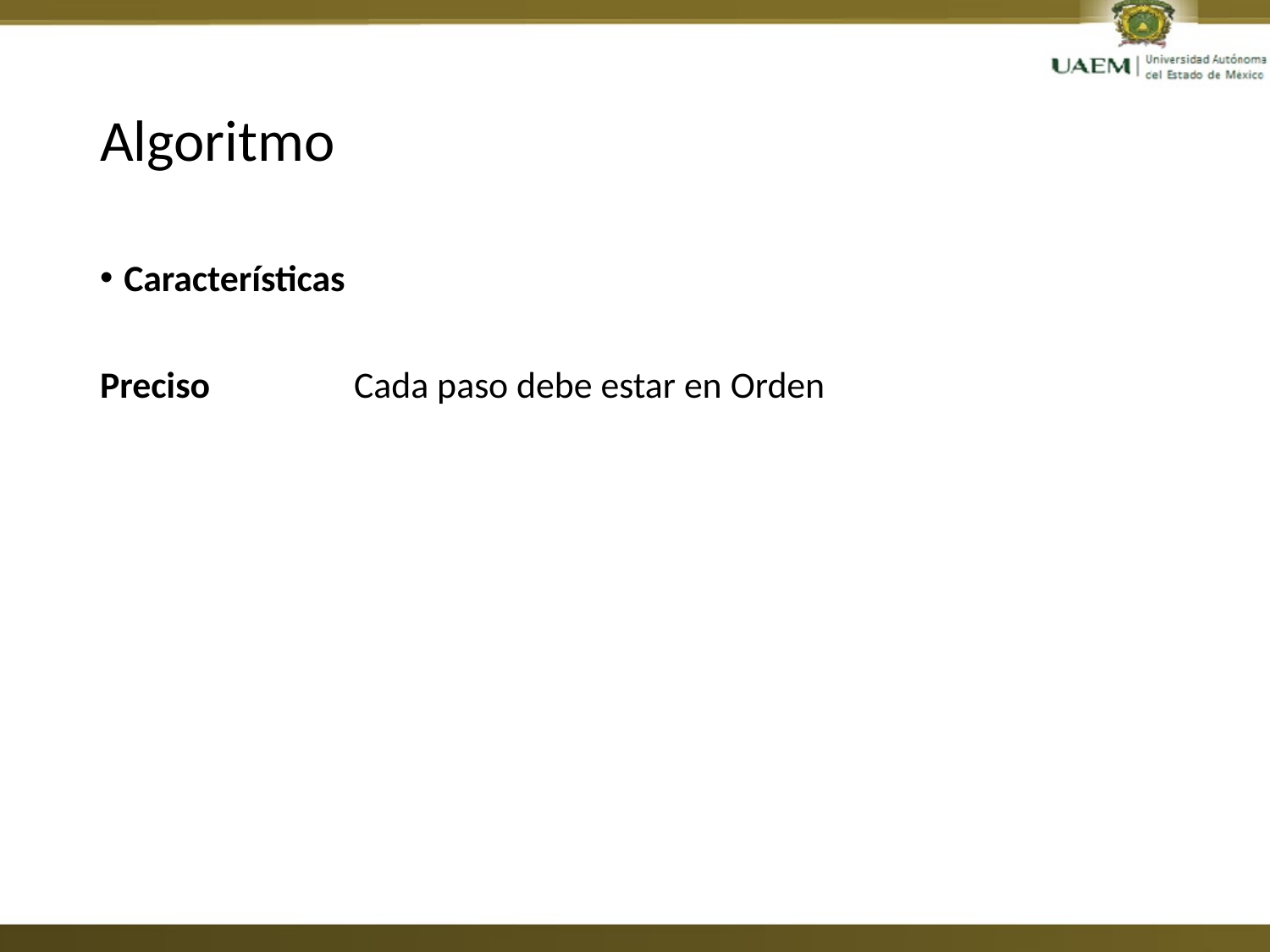

# Algoritmo
Características

Preciso		Cada paso debe estar en Orden